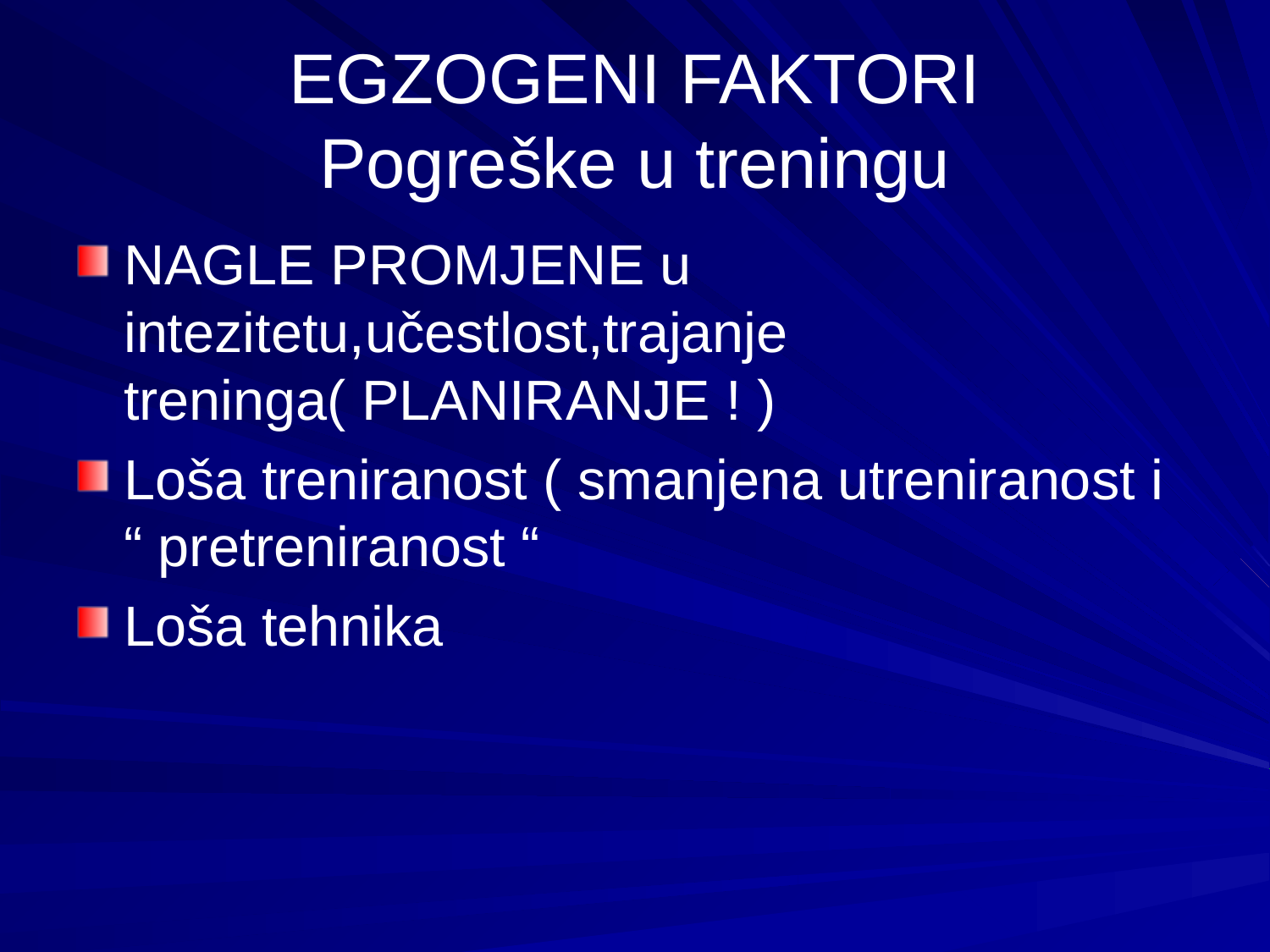

# EGZOGENI FAKTORI Pogreške u treningu
NAGLE PROMJENE u intezitetu,učestlost,trajanje treninga( PLANIRANJE ! )
Loša treniranost ( smanjena utreniranost i “ pretreniranost “
Loša tehnika